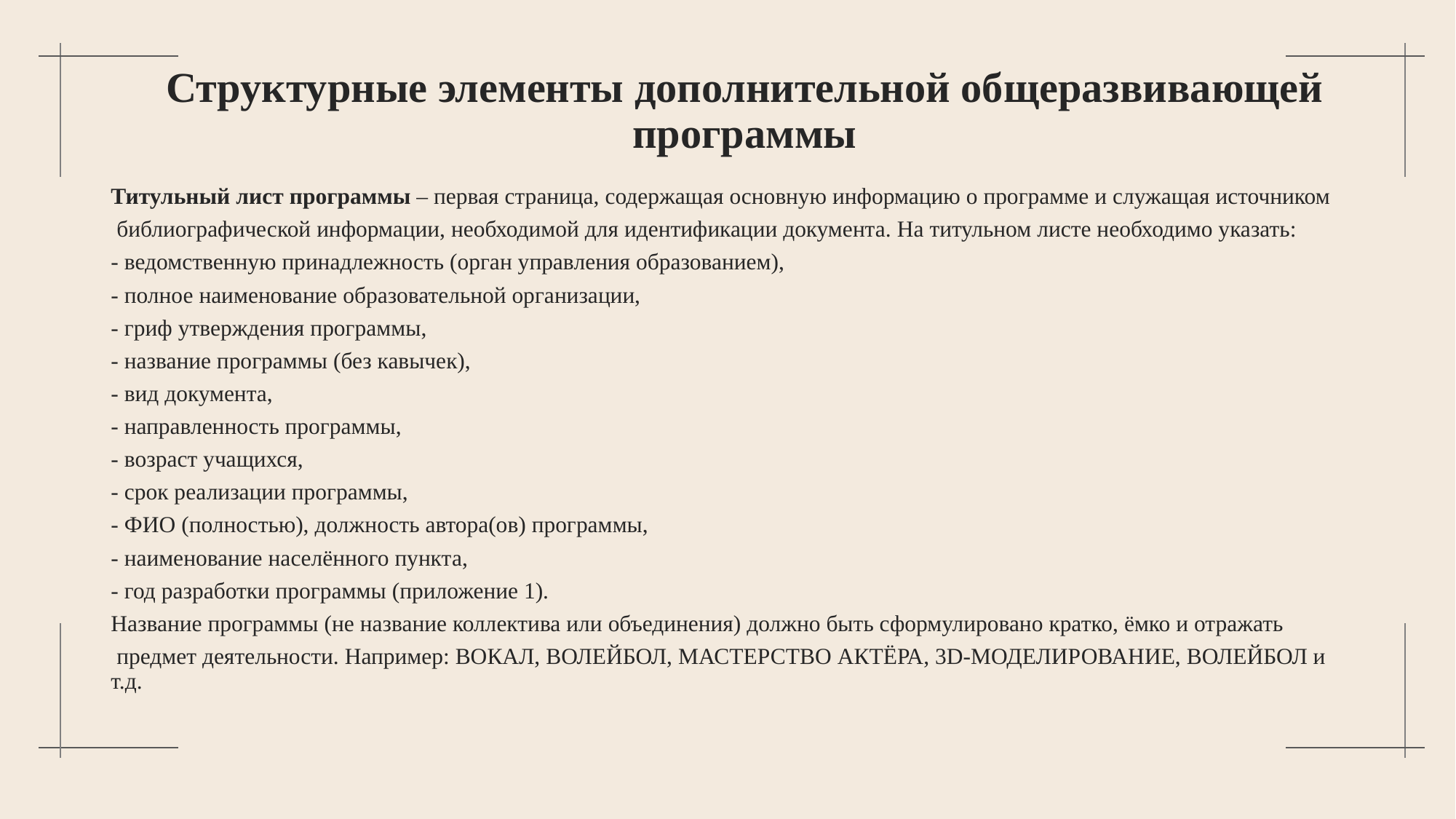

# Структурные элементы дополнительной общеразвивающей программы
Титульный лист программы – первая страница, содержащая основную информацию о программе и служащая источником
 библиографической информации, необходимой для идентификации документа. На титульном листе необходимо указать:
- ведомственную принадлежность (орган управления образованием),
- полное наименование образовательной организации,
- гриф утверждения программы,
- название программы (без кавычек),
- вид документа,
- направленность программы,
- возраст учащихся,
- срок реализации программы,
- ФИО (полностью), должность автора(ов) программы,
- наименование населённого пункта,
- год разработки программы (приложение 1).
Название программы (не название коллектива или объединения) должно быть сформулировано кратко, ёмко и отражать
 предмет деятельности. Например: ВОКАЛ, ВОЛЕЙБОЛ, МАСТЕРСТВО АКТЁРА, 3D-МОДЕЛИРОВАНИЕ, ВОЛЕЙБОЛ и т.д.